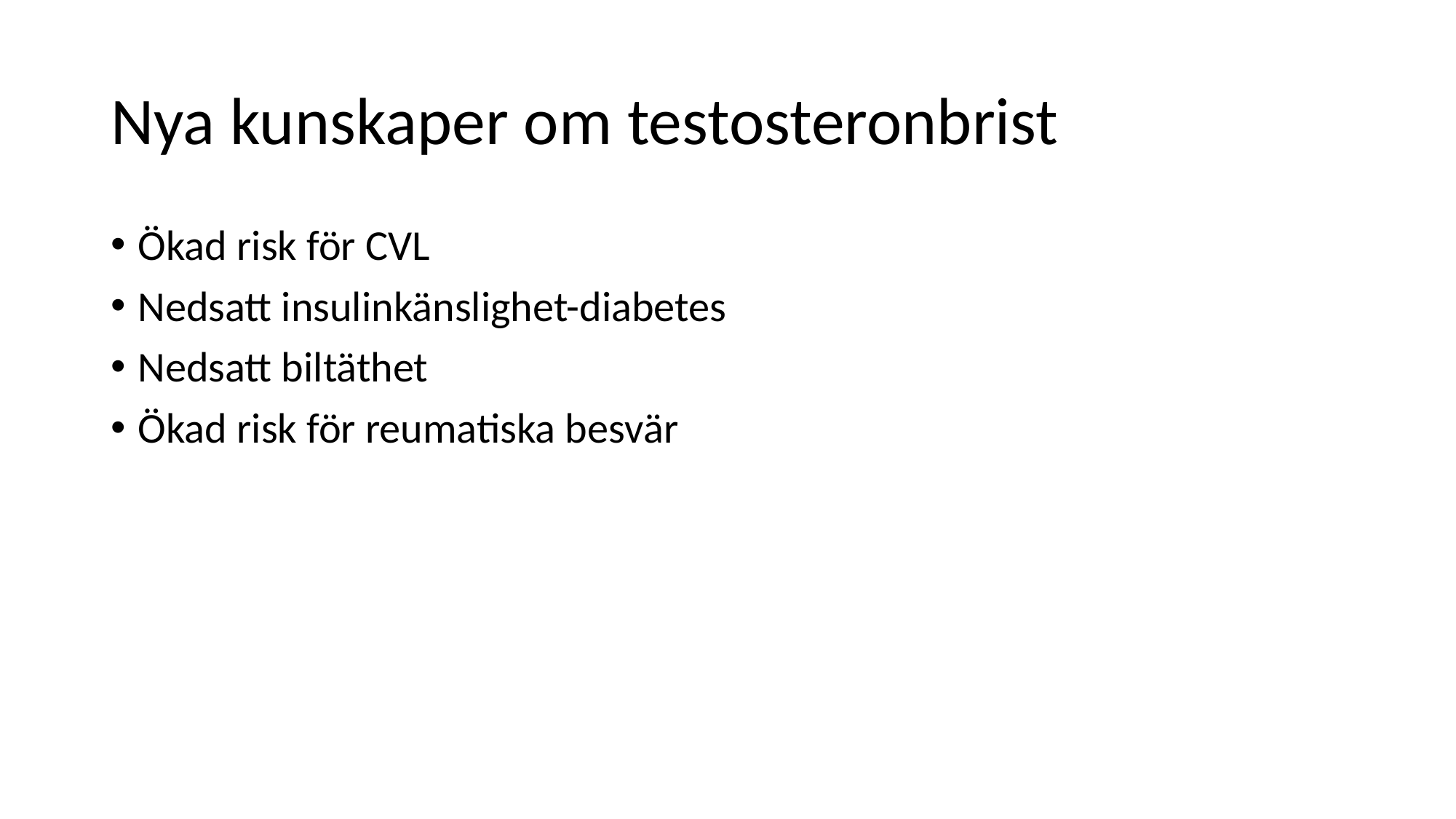

# Nya kunskaper om testosteronbrist
Ökad risk för CVL
Nedsatt insulinkänslighet-diabetes
Nedsatt biltäthet
Ökad risk för reumatiska besvär